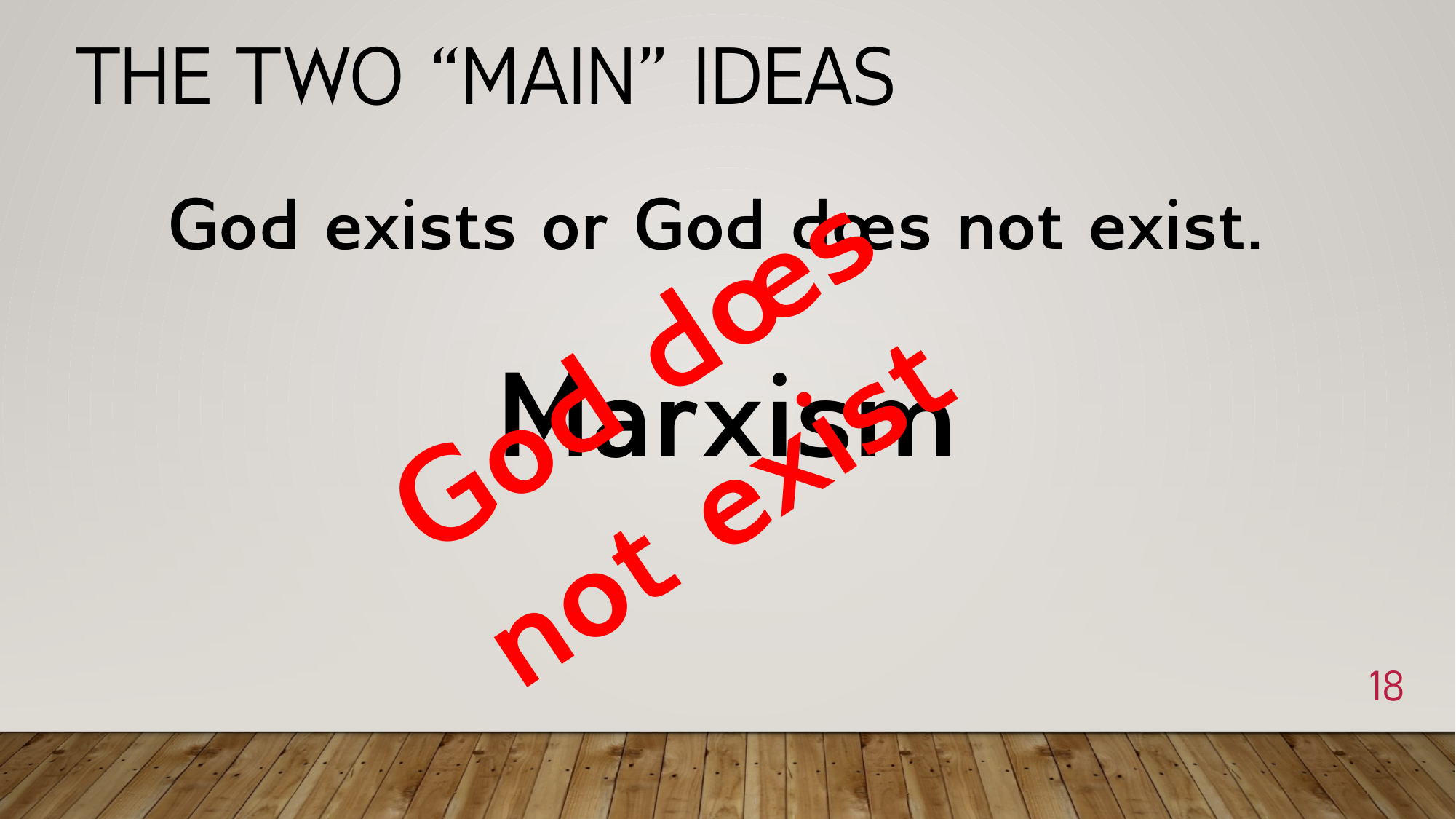

# The two “main” ideas
God exists or God does not exist.
God does
not exist
Marxism
18